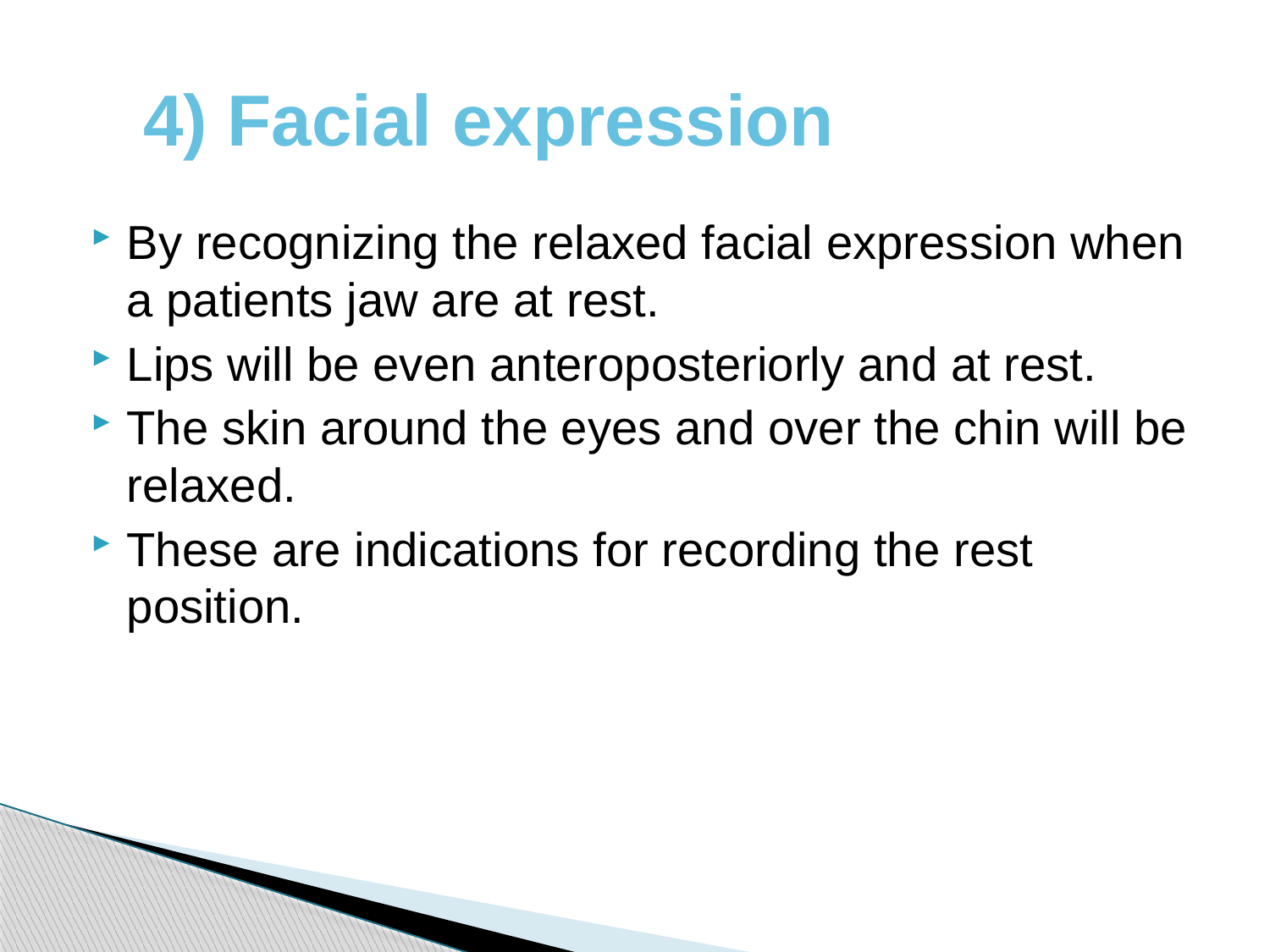

# 4) Facial expression
By recognizing the relaxed facial expression when a patients jaw are at rest.
Lips will be even anteroposteriorly and at rest.
The skin around the eyes and over the chin will be relaxed.
These are indications for recording the rest position.